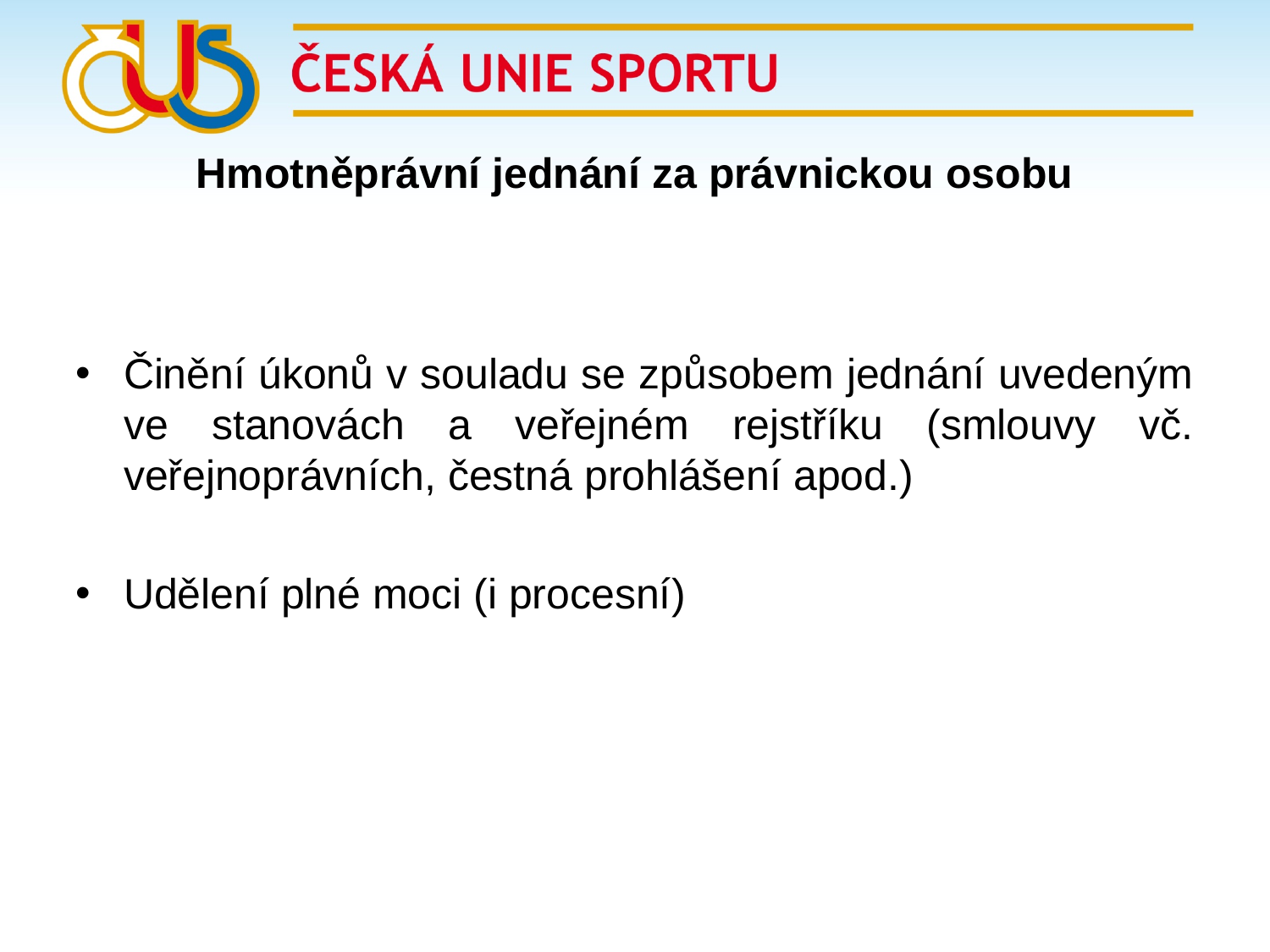

# Hmotněprávní jednání za právnickou osobu

Činění úkonů v souladu se způsobem jednání uvedeným ve stanovách a veřejném rejstříku (smlouvy vč. veřejnoprávních, čestná prohlášení apod.)

Udělení plné moci (i procesní)